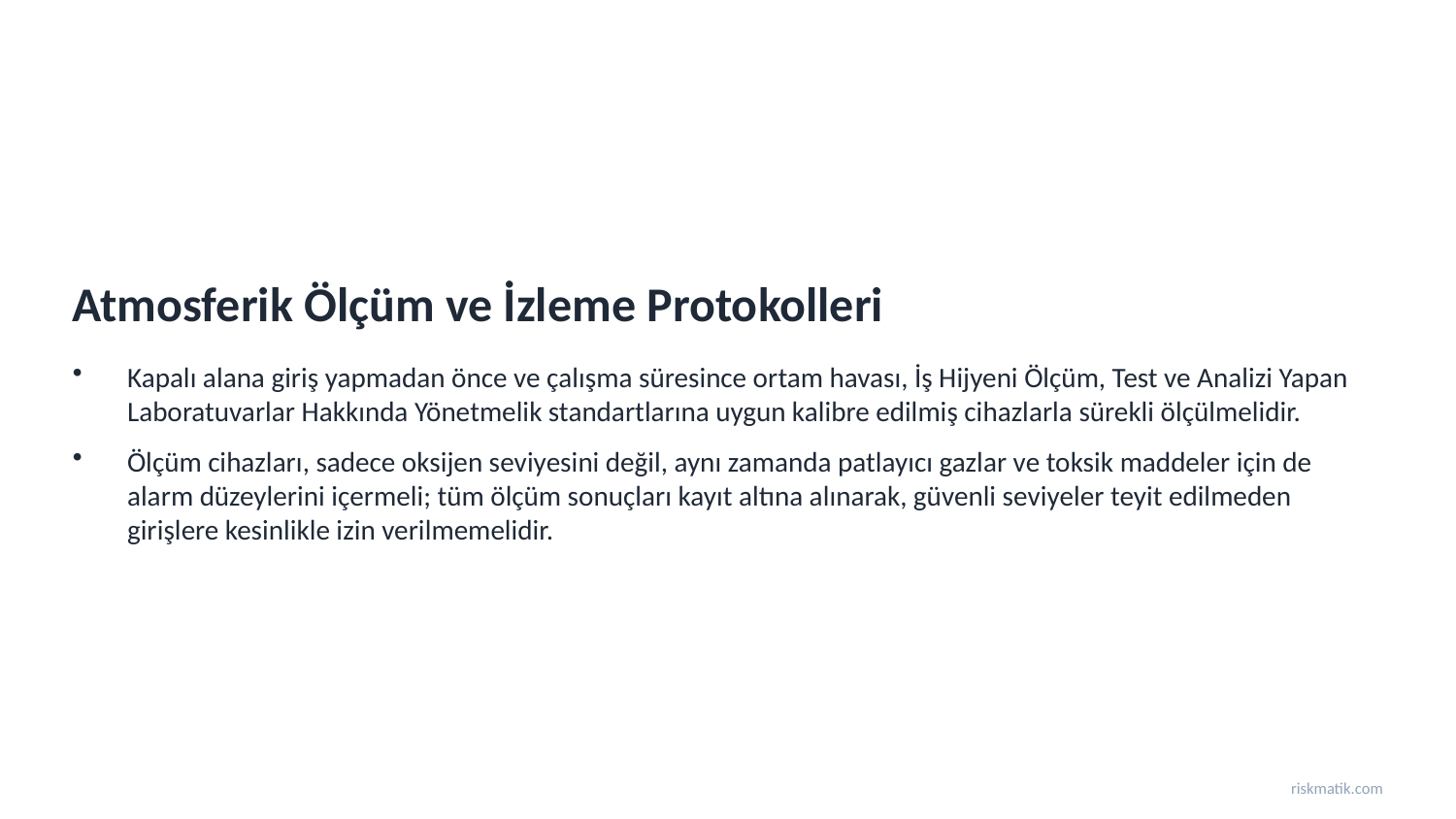

Atmosferik Ölçüm ve İzleme Protokolleri
Kapalı alana giriş yapmadan önce ve çalışma süresince ortam havası, İş Hijyeni Ölçüm, Test ve Analizi Yapan Laboratuvarlar Hakkında Yönetmelik standartlarına uygun kalibre edilmiş cihazlarla sürekli ölçülmelidir.
Ölçüm cihazları, sadece oksijen seviyesini değil, aynı zamanda patlayıcı gazlar ve toksik maddeler için de alarm düzeylerini içermeli; tüm ölçüm sonuçları kayıt altına alınarak, güvenli seviyeler teyit edilmeden girişlere kesinlikle izin verilmemelidir.
riskmatik.com